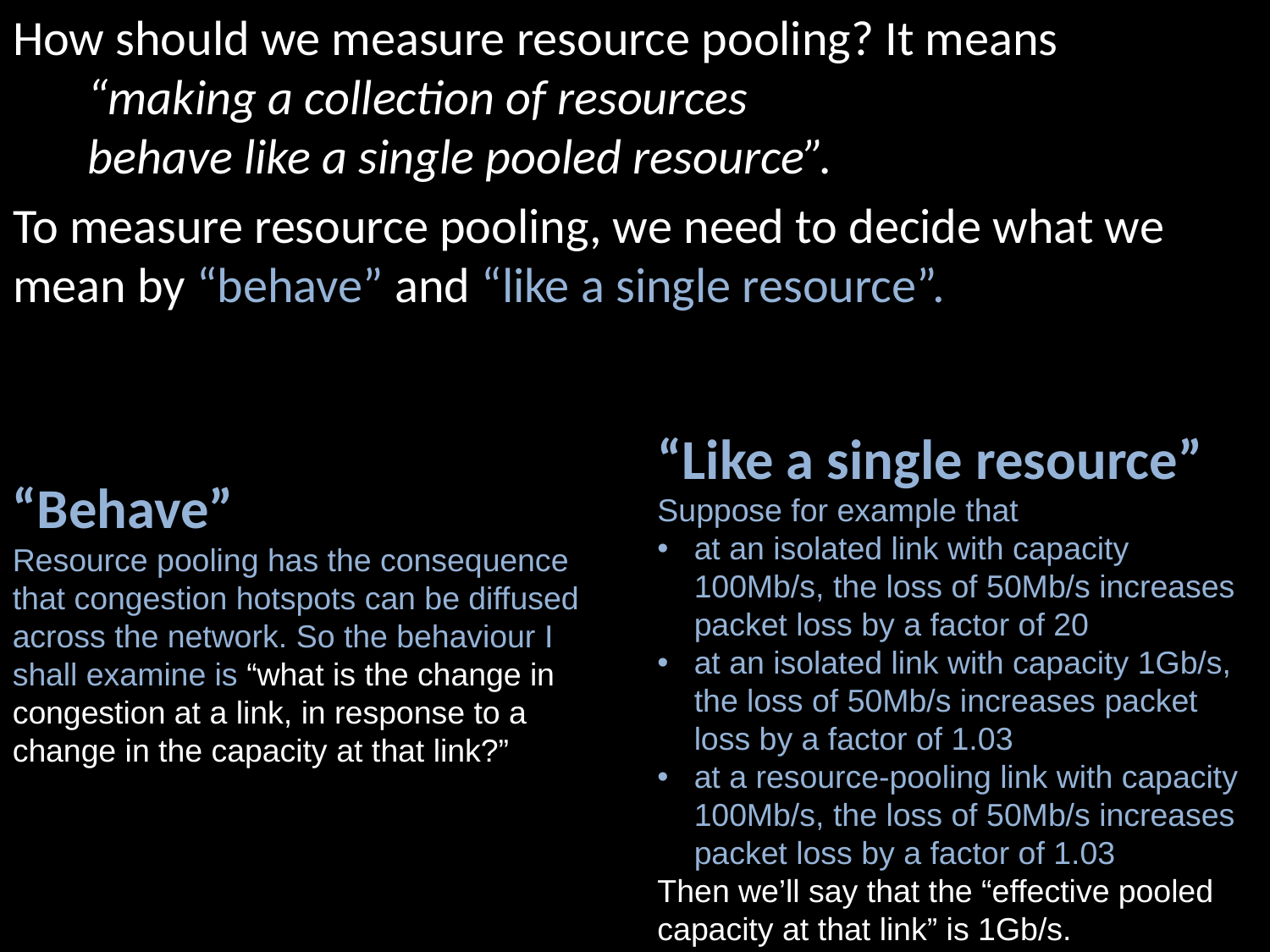

How should we measure resource pooling? It means
“making a collection of resources
behave like a single pooled resource”.
To measure resource pooling, we need to decide what we mean by “behave” and “like a single resource”.
“Like a single resource”
Suppose for example that
at an isolated link with capacity 100Mb/s, the loss of 50Mb/s increases packet loss by a factor of 20
at an isolated link with capacity 1Gb/s, the loss of 50Mb/s increases packet loss by a factor of 1.03
at a resource-pooling link with capacity 100Mb/s, the loss of 50Mb/s increases packet loss by a factor of 1.03
Then we’ll say that the “effective pooled capacity at that link” is 1Gb/s.
“Behave”
Resource pooling has the consequence that congestion hotspots can be diffused across the network. So the behaviour I shall examine is “what is the change in congestion at a link, in response to a change in the capacity at that link?”